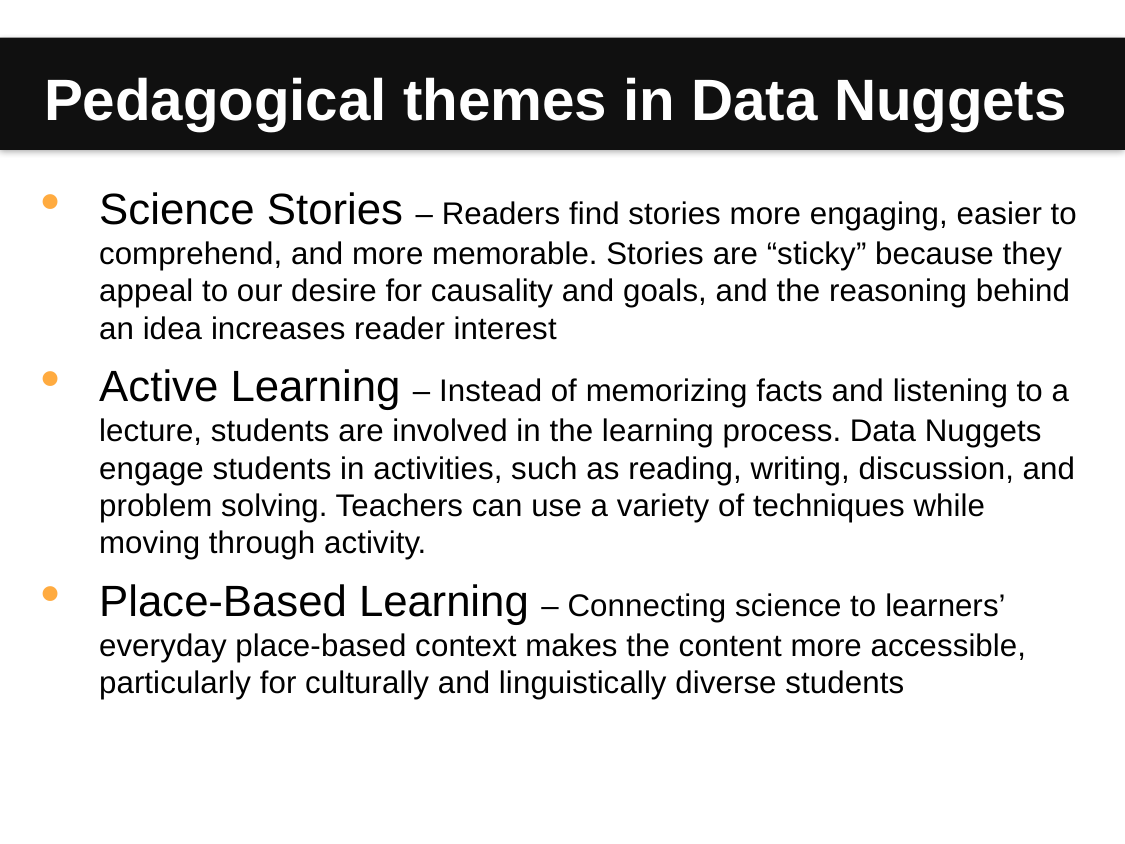

Pedagogical themes in Data Nuggets
_
Science Stories – Readers find stories more engaging, easier to comprehend, and more memorable. Stories are “sticky” because they appeal to our desire for causality and goals, and the reasoning behind an idea increases reader interest
Active Learning – Instead of memorizing facts and listening to a lecture, students are involved in the learning process. Data Nuggets engage students in activities, such as reading, writing, discussion, and problem solving. Teachers can use a variety of techniques while moving through activity.
Place-Based Learning – Connecting science to learners’ everyday place-based context makes the content more accessible, particularly for culturally and linguistically diverse students